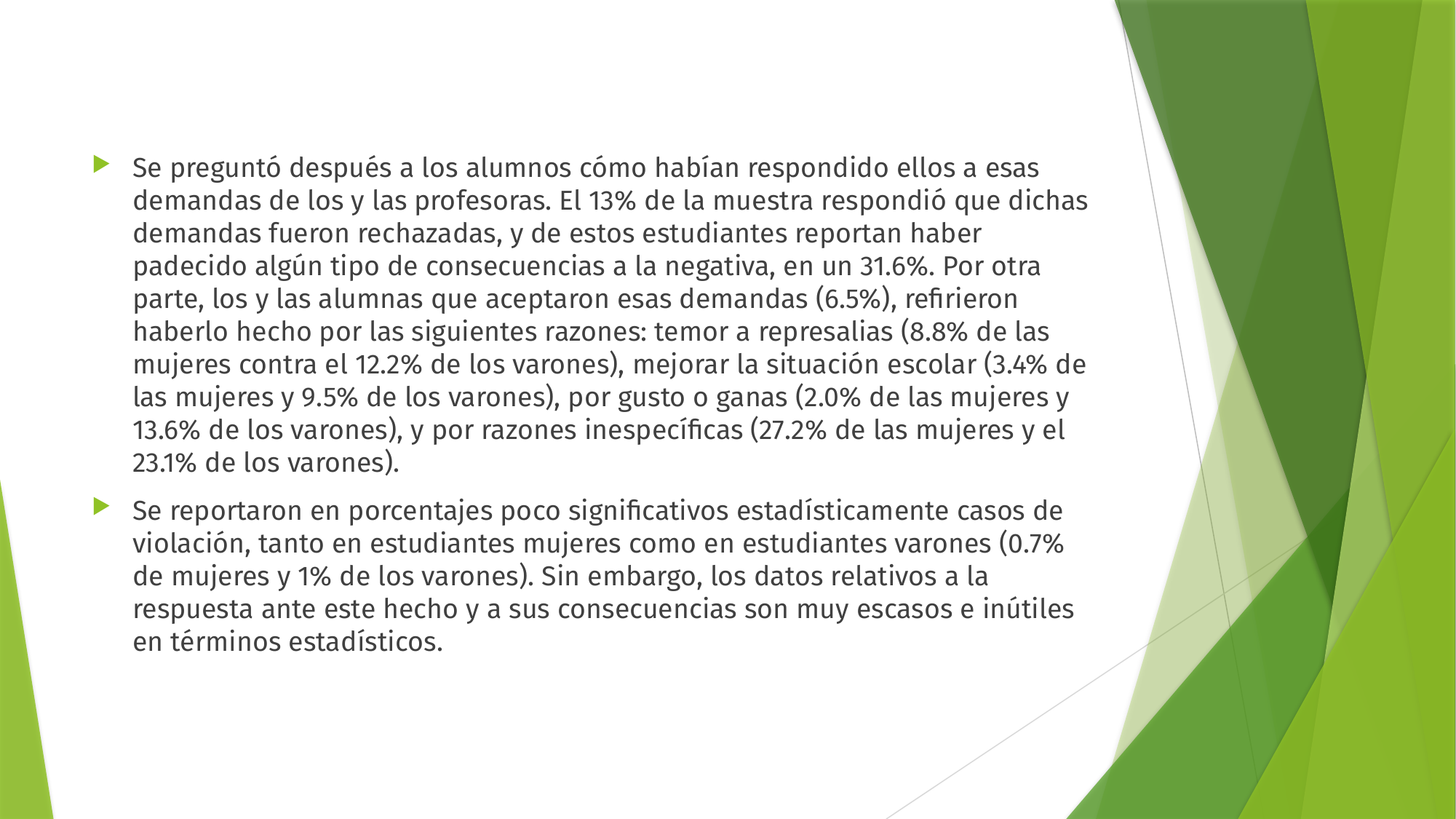

Se preguntó después a los alumnos cómo habían respondido ellos a esas demandas de los y las profesoras. El 13% de la muestra respondió que dichas demandas fueron rechazadas, y de estos estudiantes reportan haber padecido algún tipo de consecuencias a la negativa, en un 31.6%. Por otra parte, los y las alumnas que aceptaron esas demandas (6.5%), refirieron haberlo hecho por las siguientes razones: temor a represalias (8.8% de las mujeres contra el 12.2% de los varones), mejorar la situación escolar (3.4% de las mujeres y 9.5% de los varones), por gusto o ganas (2.0% de las mujeres y 13.6% de los varones), y por razones inespecíficas (27.2% de las mujeres y el 23.1% de los varones).
Se reportaron en porcentajes poco significativos estadísticamente casos de violación, tanto en estudiantes mujeres como en estudiantes varones (0.7% de mujeres y 1% de los varones). Sin embargo, los datos relativos a la respuesta ante este hecho y a sus consecuencias son muy escasos e inútiles en términos estadísticos.